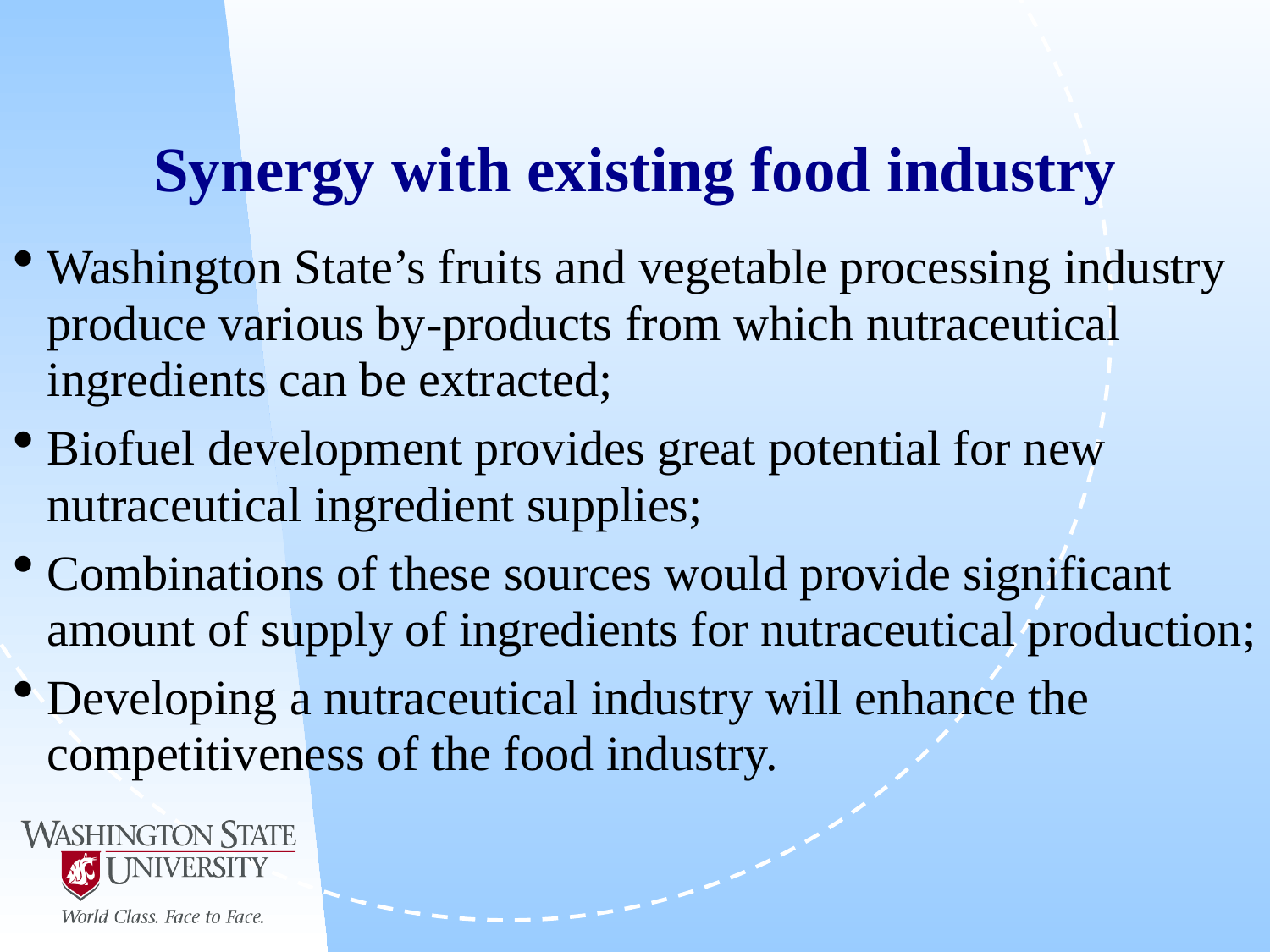

# Synergy with existing food industry
Washington State’s fruits and vegetable processing industry produce various by-products from which nutraceutical ingredients can be extracted;
Biofuel development provides great potential for new nutraceutical ingredient supplies;
Combinations of these sources would provide significant amount of supply of ingredients for nutraceutical production;
Developing a nutraceutical industry will enhance the competitiveness of the food industry.